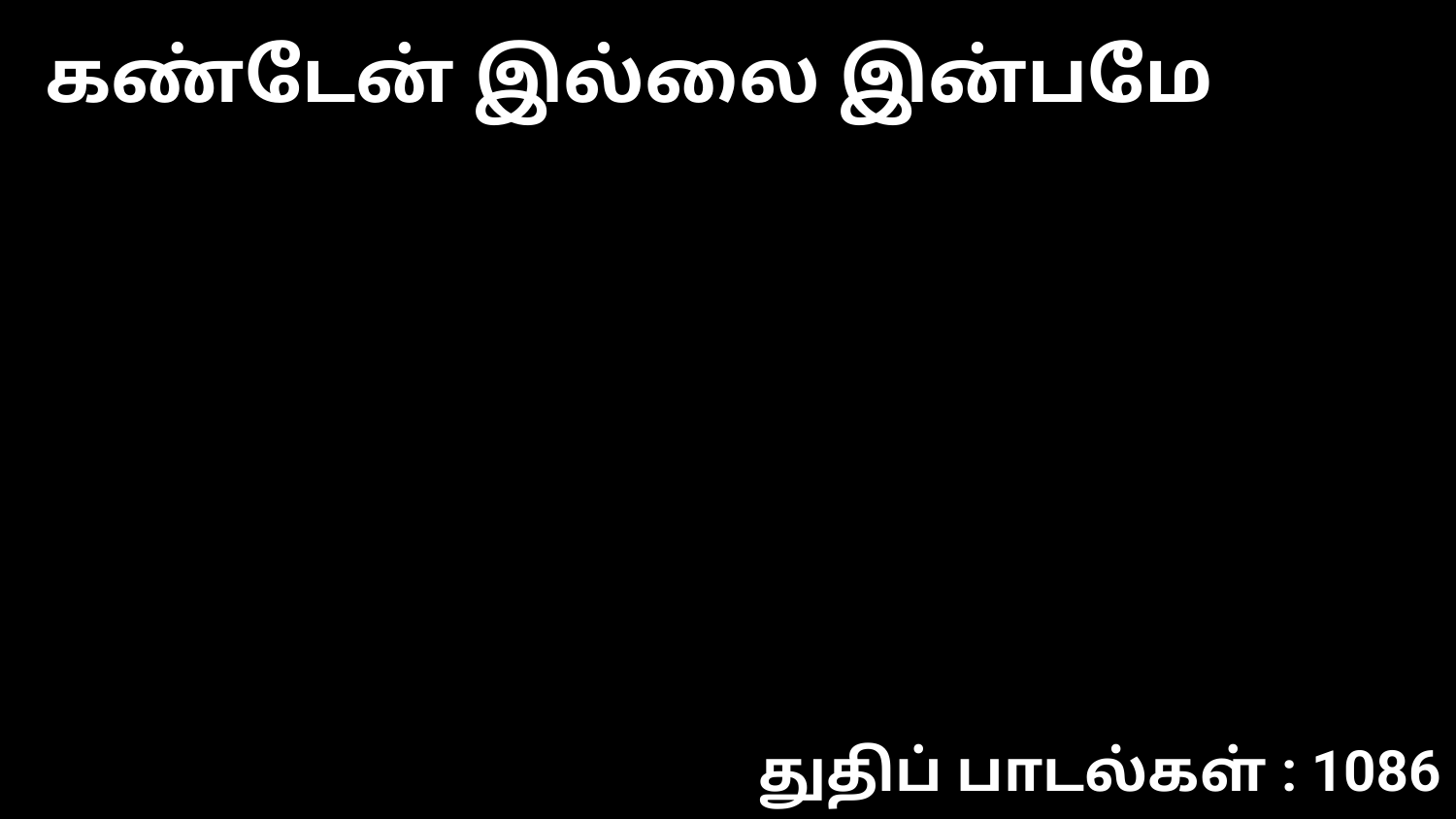

கண்டேன் இல்லை இன்பமே
துதிப் பாடல்கள் : 1086